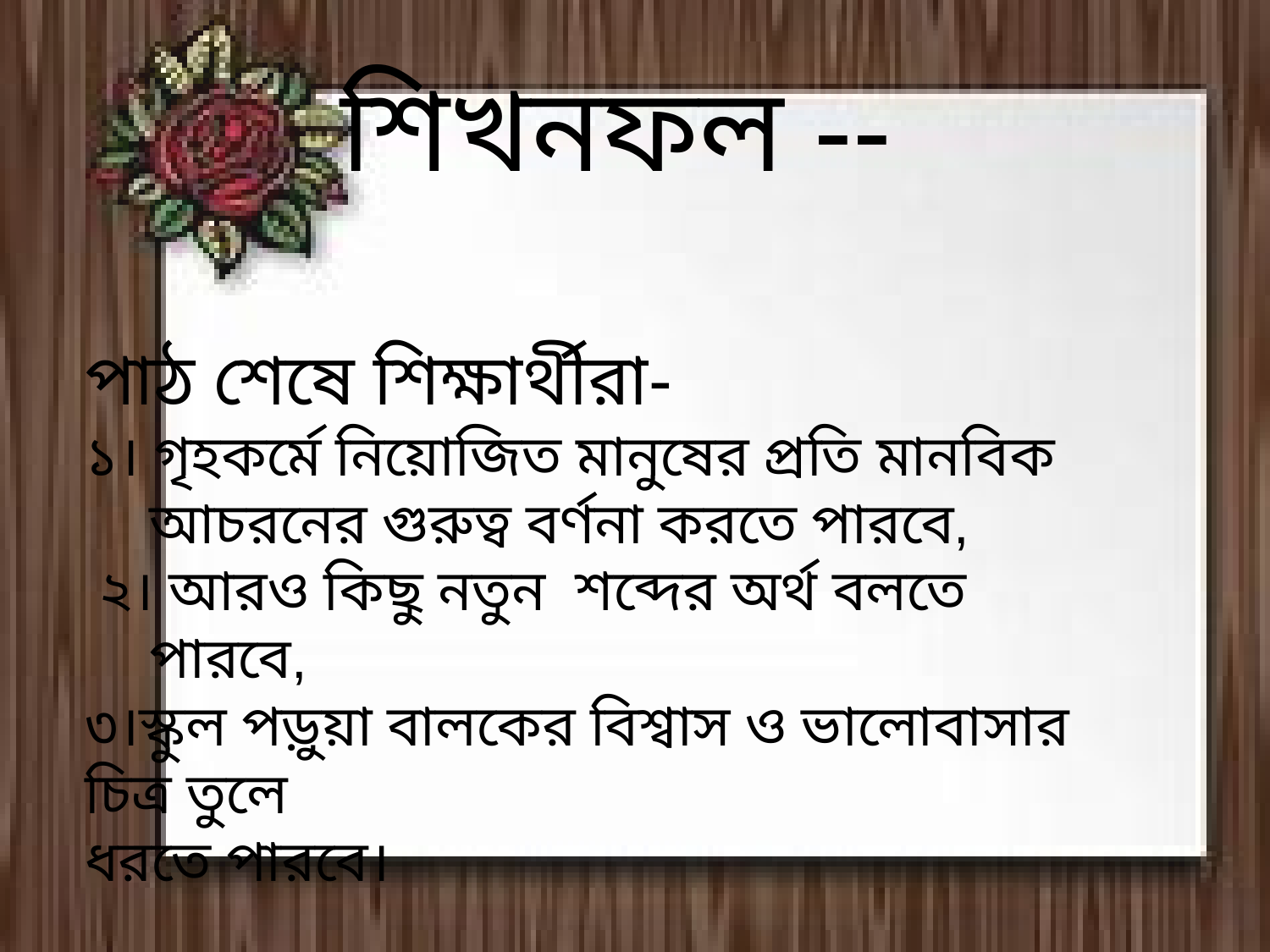

শিখনফল --

পাঠ শেষে শিক্ষার্থীরা-
১। গৃহকর্মে নিয়োজিত মানুষের প্রতি মানবিক আচরনের গুরুত্ব বর্ণনা করতে পারবে,
 ২। আরও কিছু নতুন  শব্দের অর্থ বলতে  পারবে,
৩।স্কুল পড়ুয়া বালকের বিশ্বাস ও ভালোবাসার চিত্র তুলে
ধরতে পারবে।